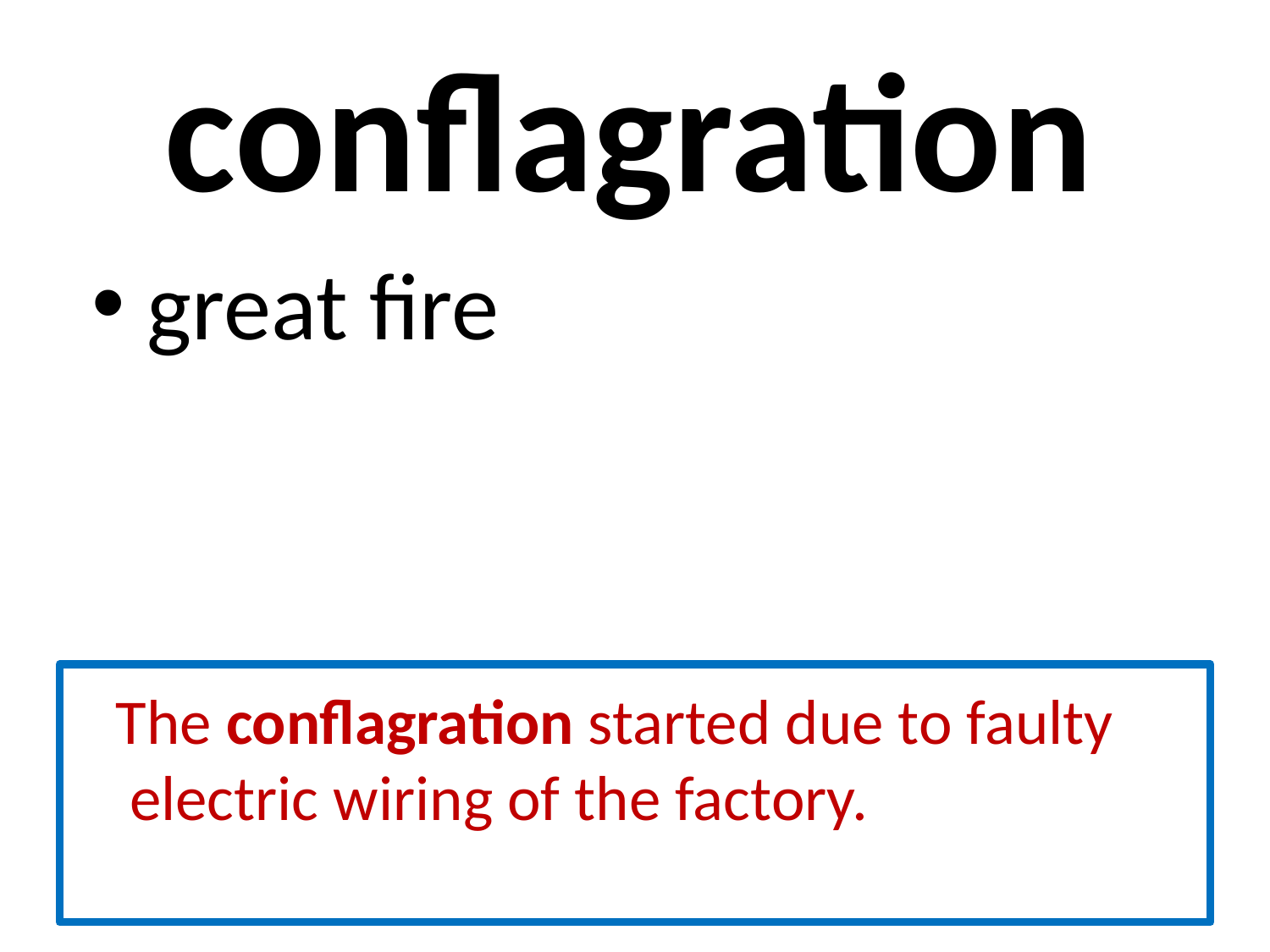

# conflagration
 great fire
   The conflagration started due to faulty electric wiring of the factory.